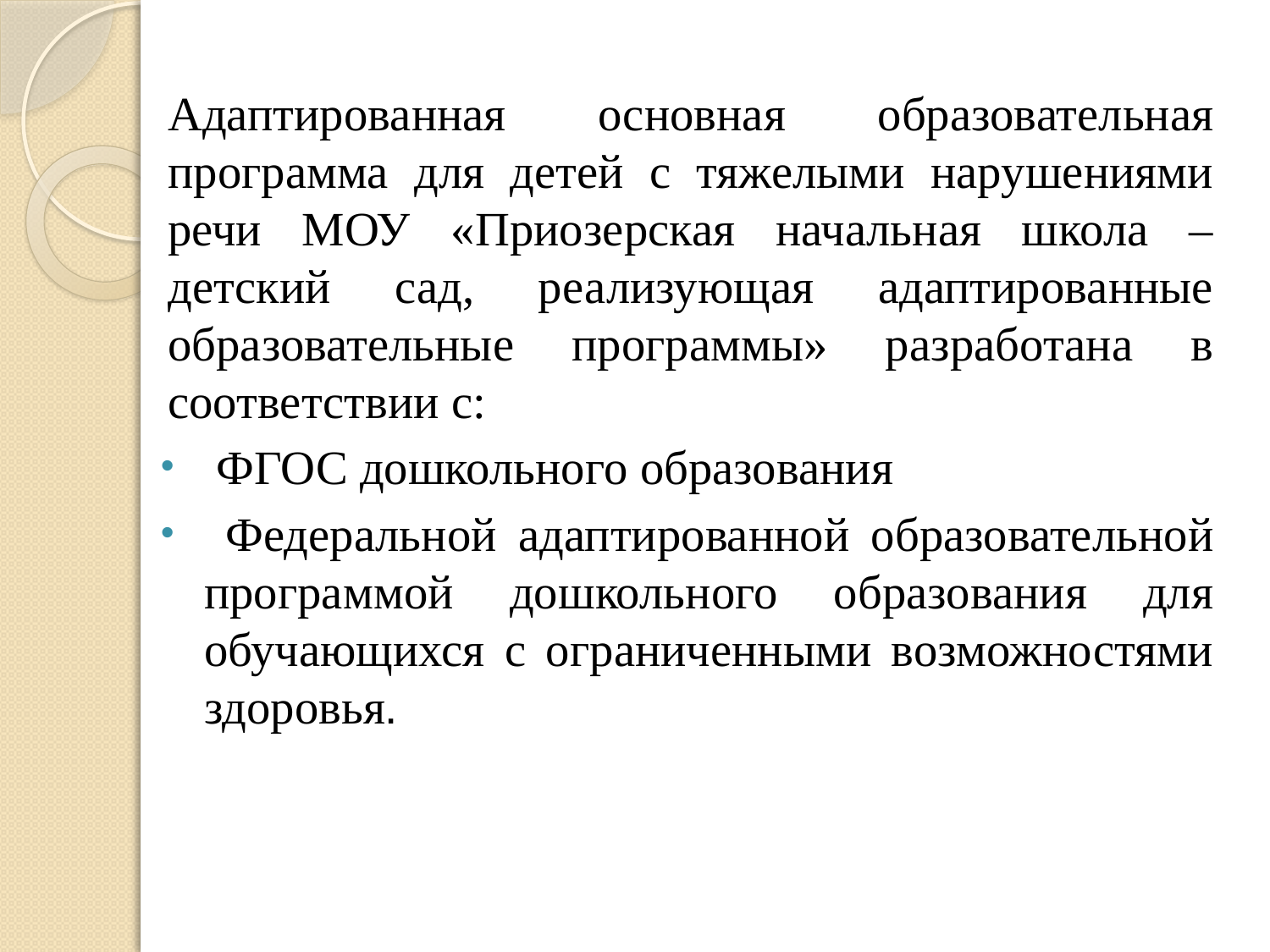

Адаптированная основная образовательная программа для детей с тяжелыми нарушениями речи МОУ «Приозерская начальная школа – детский сад, реализующая адаптированные образовательные программы» разработана в соответствии с:
 ФГОС дошкольного образования
 Федеральной адаптированной образовательной программой дошкольного образования для обучающихся с ограниченными возможностями здоровья.